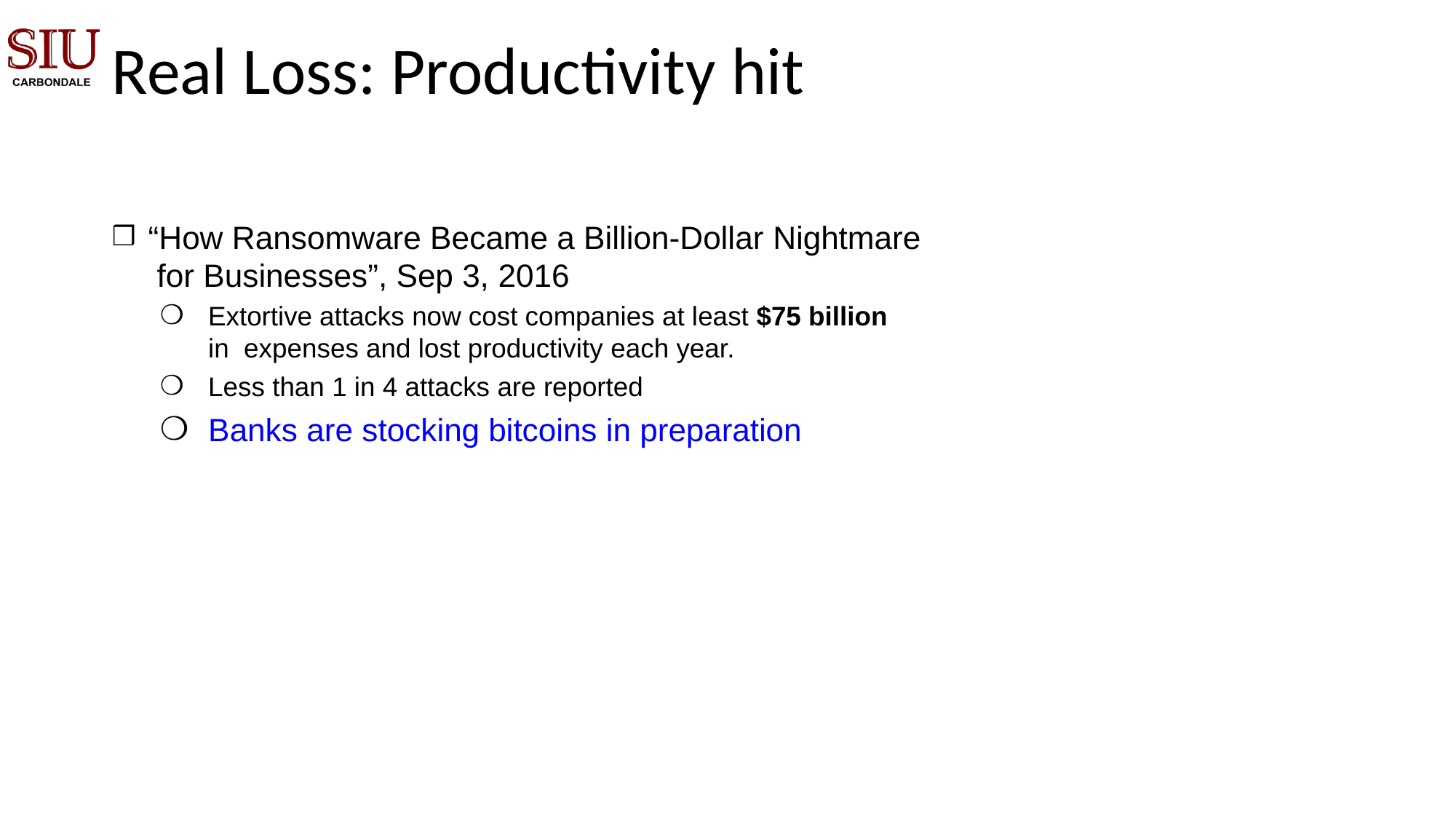

# Real Loss: Productivity hit
“How Ransomware Became a Billion-Dollar Nightmare  for Businesses”, Sep 3, 2016
Extortive attacks now cost companies at least $75 billion in  expenses and lost productivity each year.
Less than 1 in 4 attacks are reported
Banks are stocking bitcoins in preparation